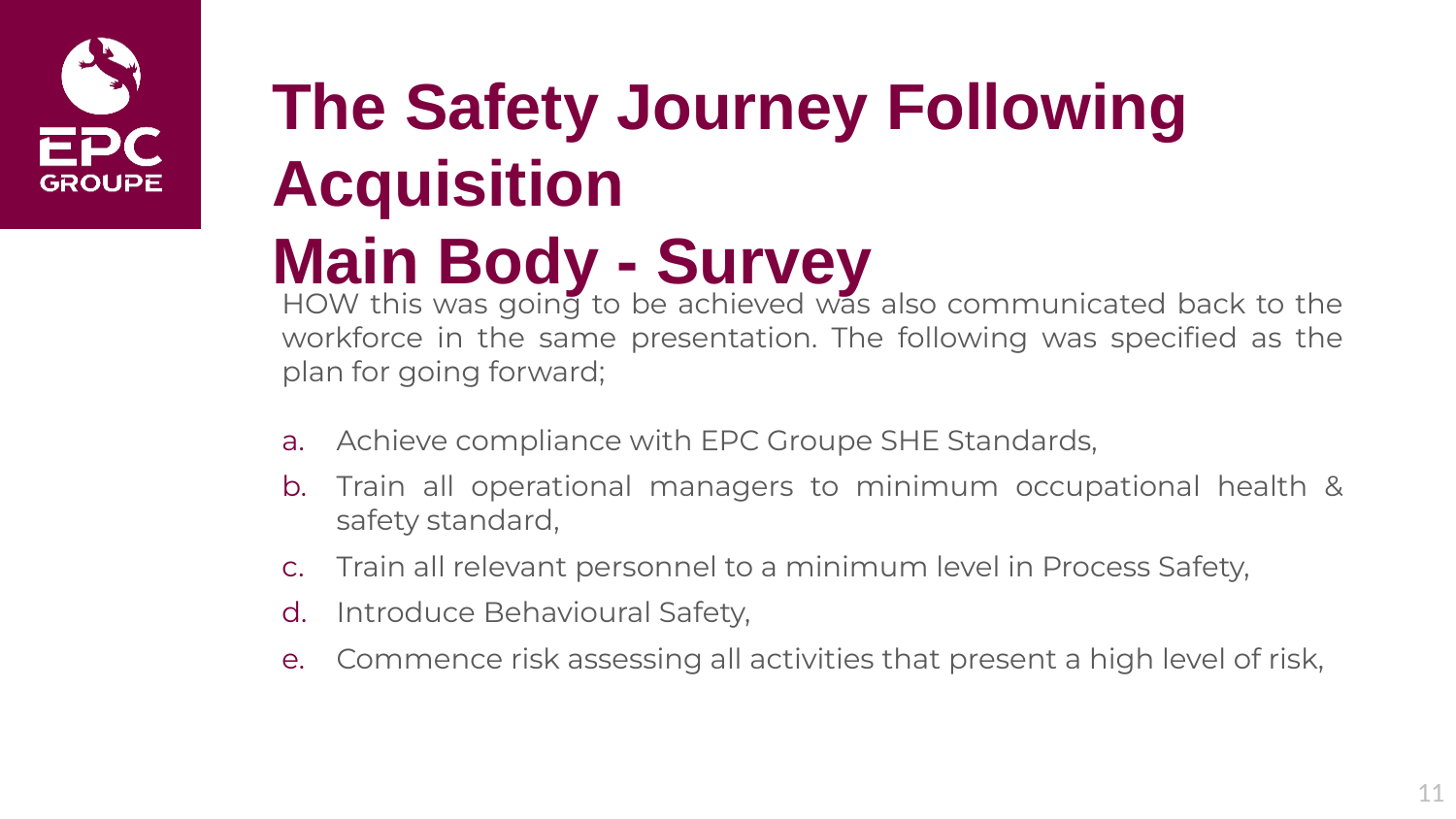

The Safety Journey Following Acquisition
Main Body - Survey
HOW this was going to be achieved was also communicated back to the workforce in the same presentation. The following was specified as the plan for going forward;

Achieve compliance with EPC Groupe SHE Standards,
Train all operational managers to minimum occupational health & safety standard,
Train all relevant personnel to a minimum level in Process Safety,
Introduce Behavioural Safety,
Commence risk assessing all activities that present a high level of risk,